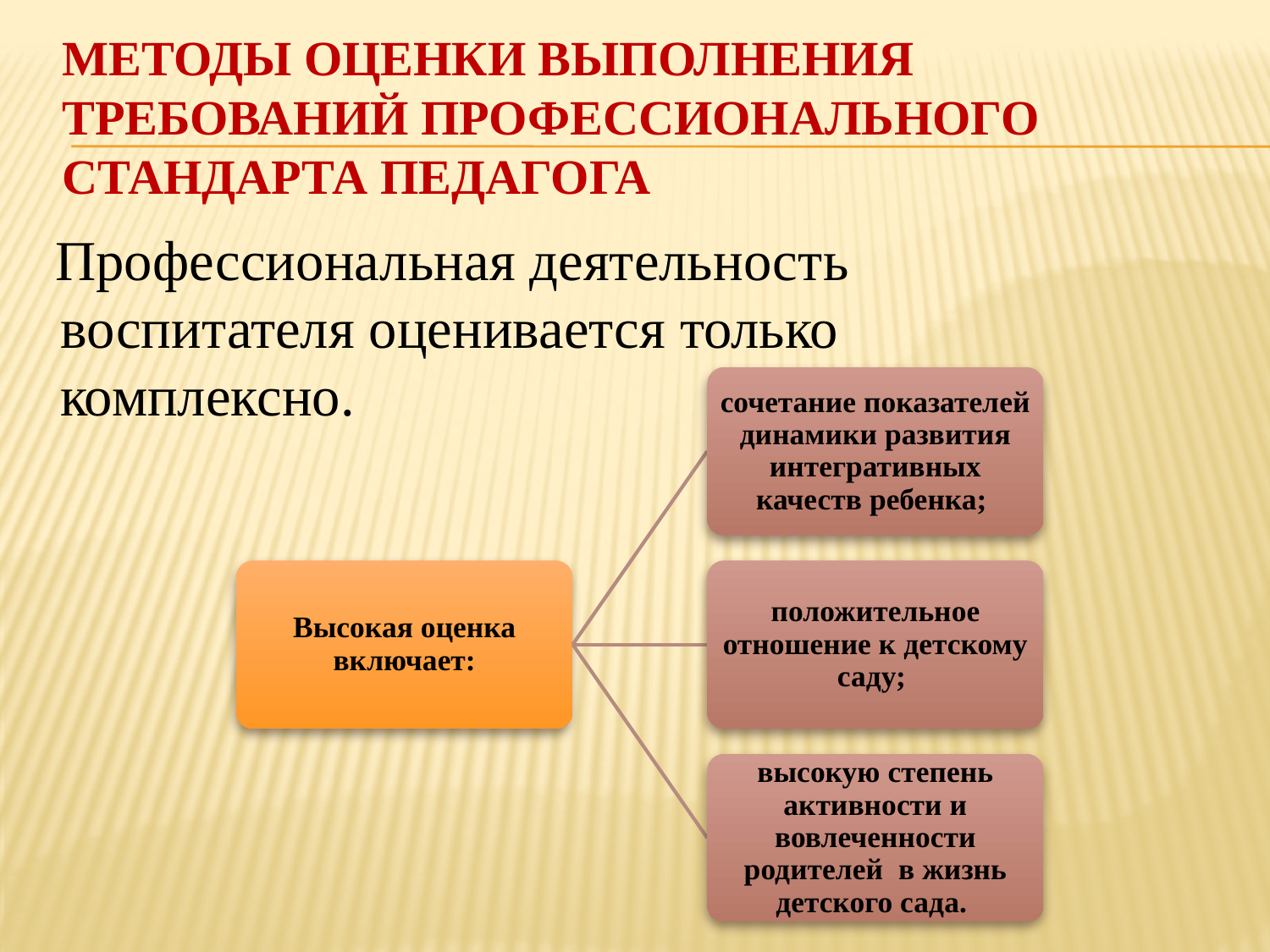

# Методы оценки выполнения требований профессионального стандарта педагога
   Профессиональная деятельность воспитателя оценивается только комплексно.
Высокая оценка включает:

сочетание показателей динамики развития интегративных качеств ребенка;

положительное отношение к детскому саду;

высокую степень активности и вовлеченности родителей  в жизнь детского сада.